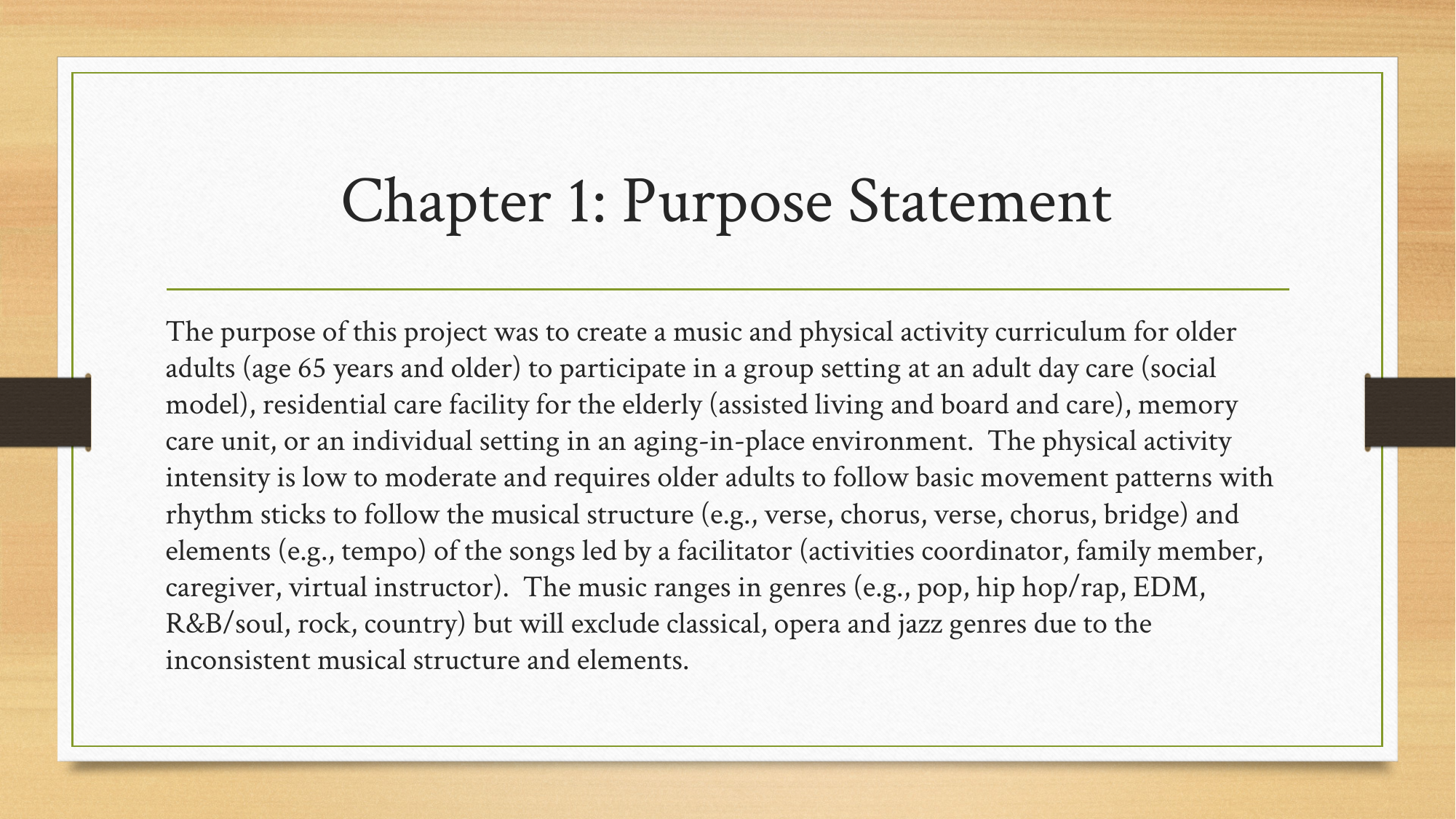

# Chapter 1: Purpose Statement
The purpose of this project was to create a music and physical activity curriculum for older adults (age 65 years and older) to participate in a group setting at an adult day care (social model), residential care facility for the elderly (assisted living and board and care), memory care unit, or an individual setting in an aging-in-place environment.  The physical activity intensity is low to moderate and requires older adults to follow basic movement patterns with rhythm sticks to follow the musical structure (e.g., verse, chorus, verse, chorus, bridge) and elements (e.g., tempo) of the songs led by a facilitator (activities coordinator, family member, caregiver, virtual instructor).  The music ranges in genres (e.g., pop, hip hop/rap, EDM, R&B/soul, rock, country) but will exclude classical, opera and jazz genres due to the inconsistent musical structure and elements.